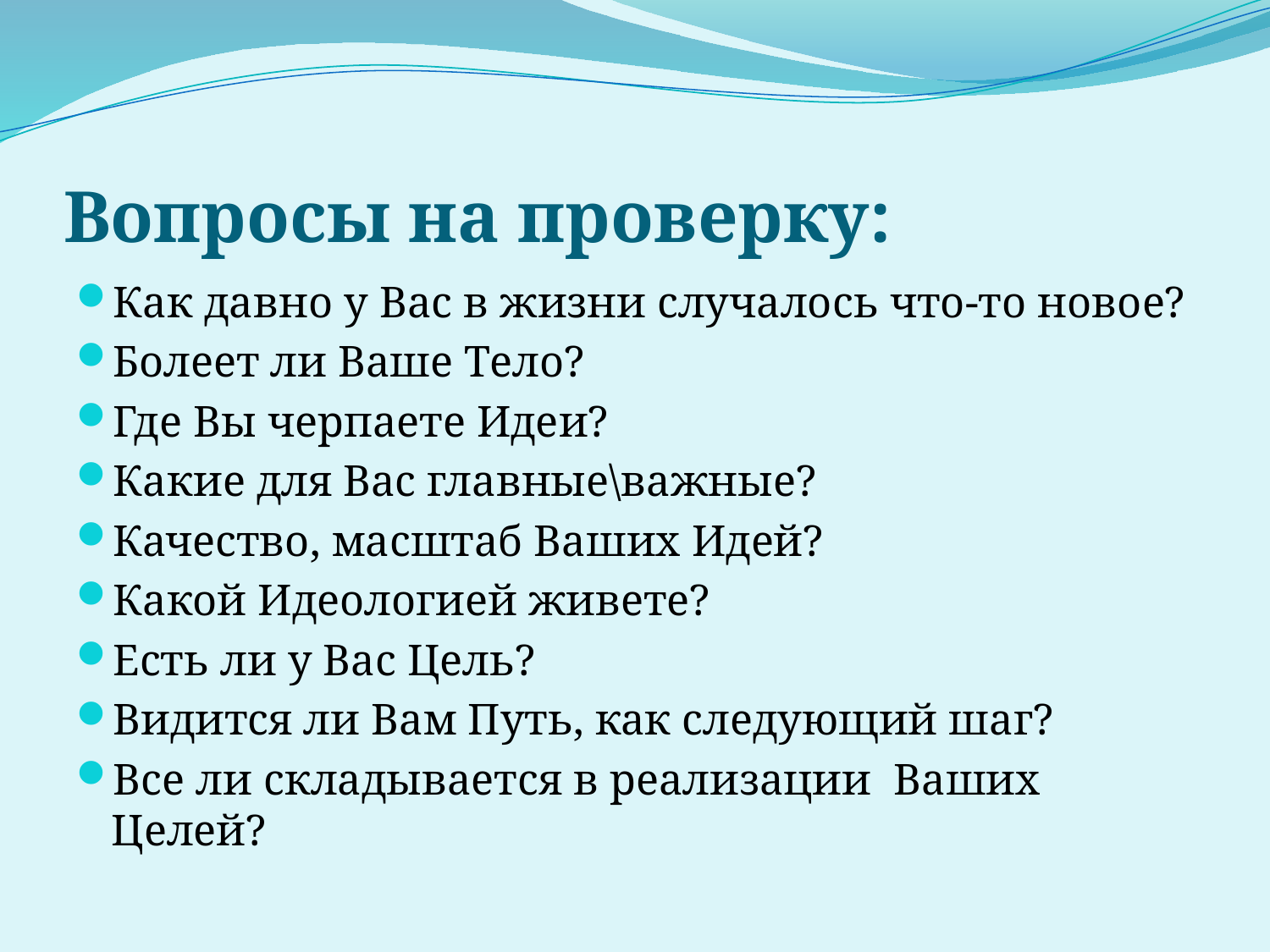

# Вопросы на проверку:
Как давно у Вас в жизни случалось что-то новое?
Болеет ли Ваше Тело?
Где Вы черпаете Идеи?
Какие для Вас главные\важные?
Качество, масштаб Ваших Идей?
Какой Идеологией живете?
Есть ли у Вас Цель?
Видится ли Вам Путь, как следующий шаг?
Все ли складывается в реализации  Ваших Целей?